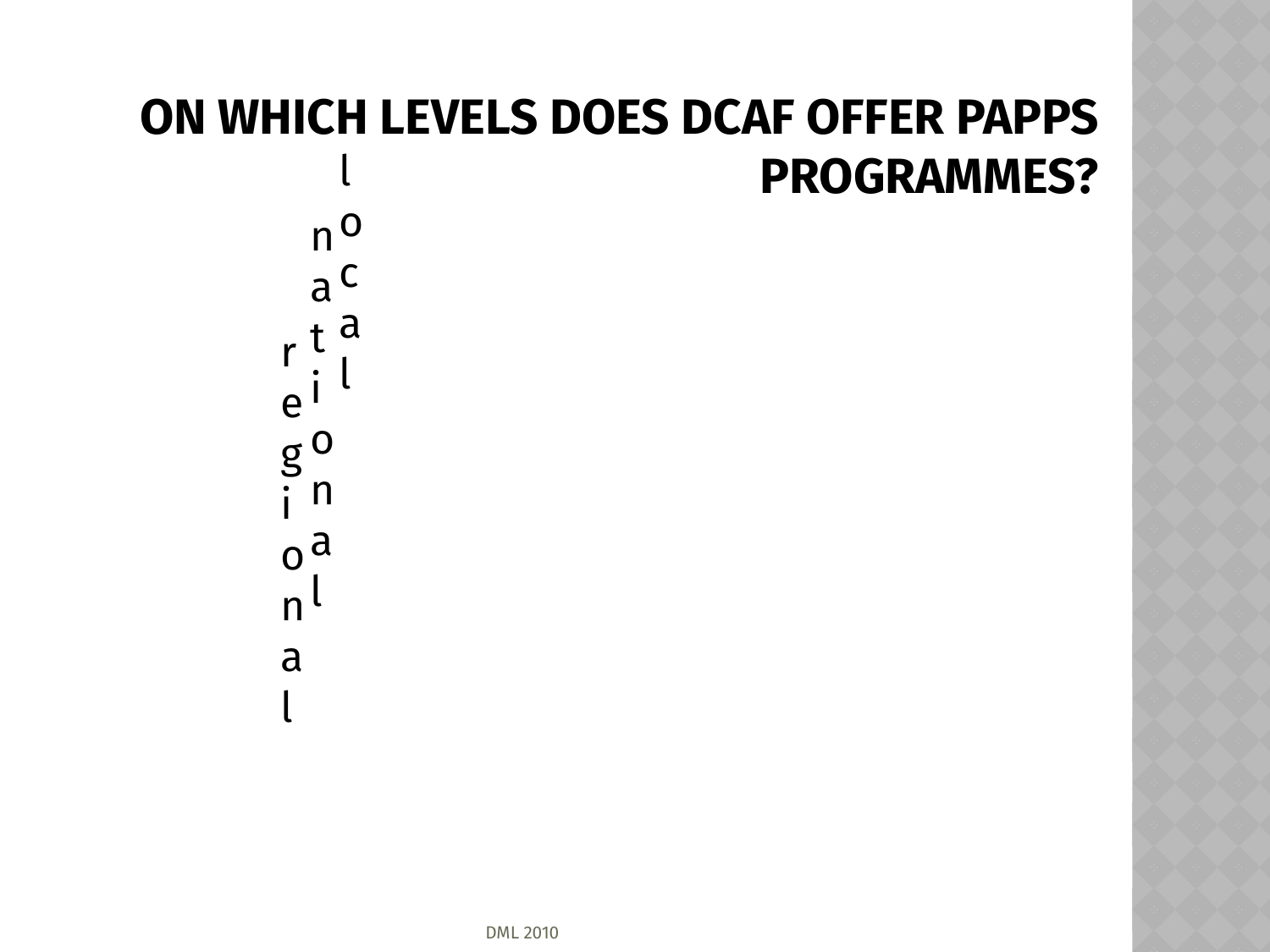

# ON Which LEVELS DOES DCAF offer PAPPS programmes?

DML 2010